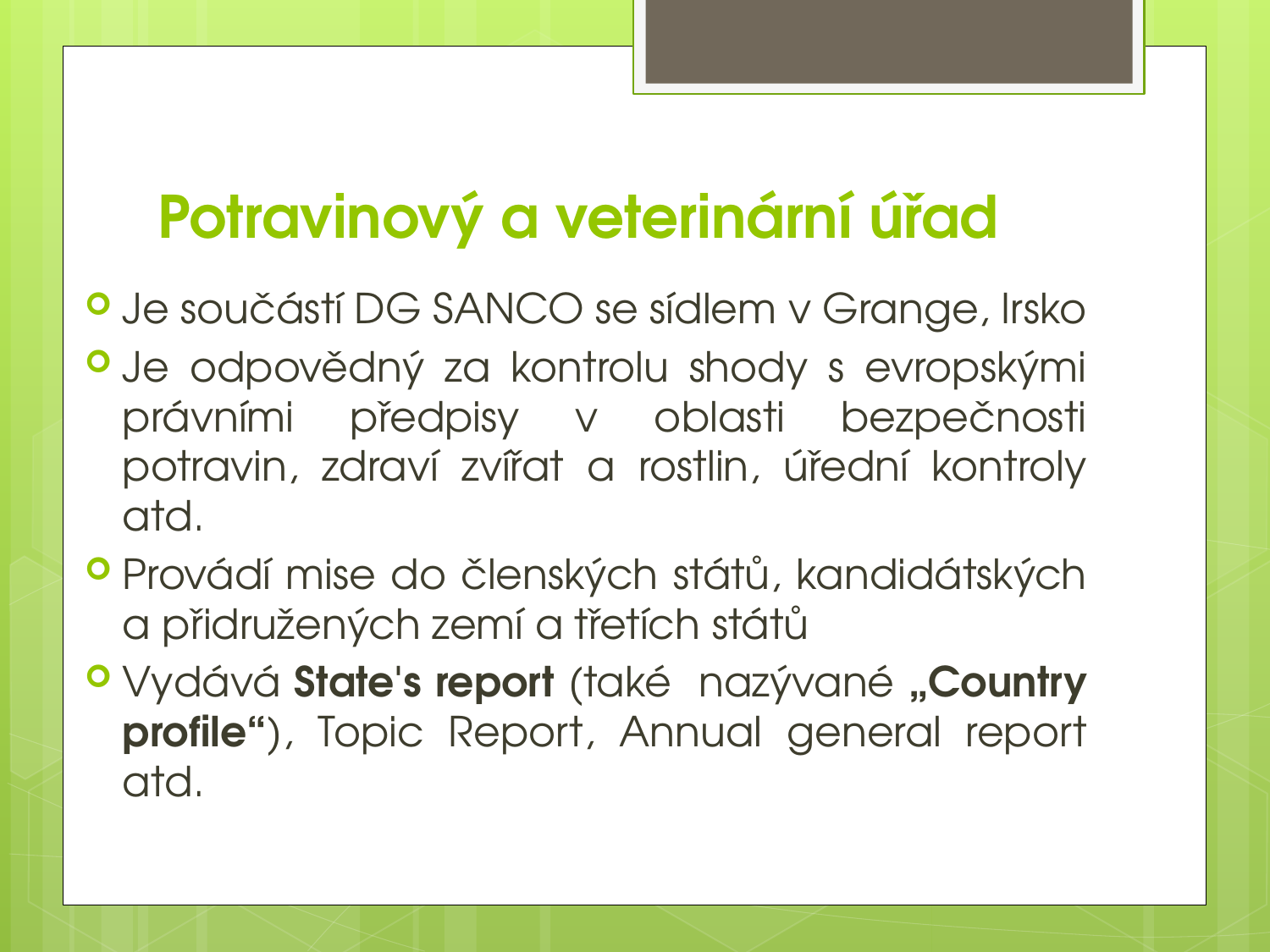

# Potravinový a veterinární úřad
Je součástí DG SANCO se sídlem v Grange, Irsko
Je odpovědný za kontrolu shody s evropskými právními předpisy v oblasti bezpečnosti potravin, zdraví zvířat a rostlin, úřední kontroly atd.
Provádí mise do členských států, kandidátských a přidružených zemí a třetích států
Vydává State's report (také  nazývané „Country profile“), Topic Report, Annual general report atd.